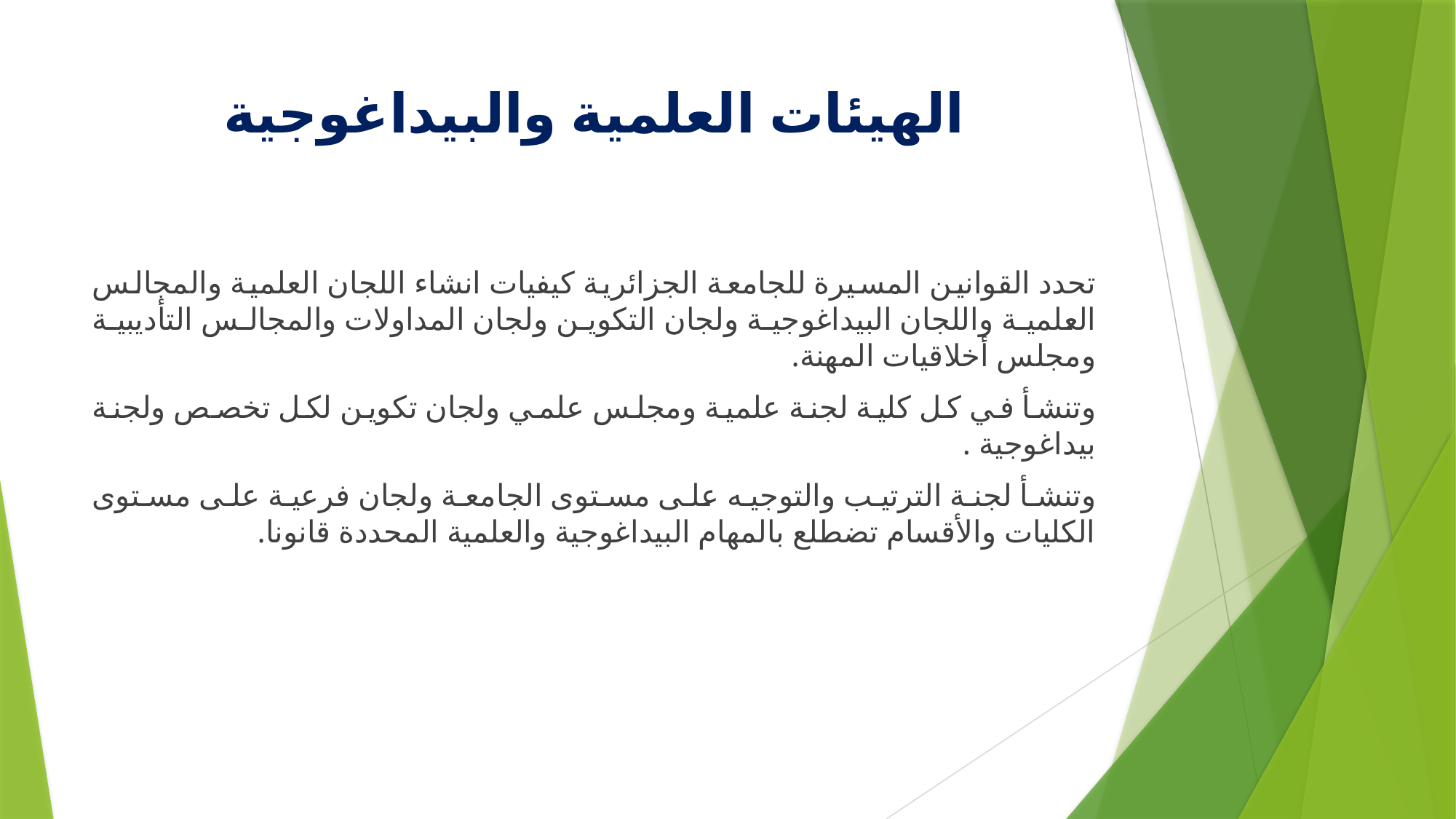

# الهيئات العلمية والبيداغوجية
تحدد القوانين المسيرة للجامعة الجزائرية كيفيات انشاء اللجان العلمية والمجالس العلمية واللجان البيداغوجية ولجان التكوين ولجان المداولات والمجالس التأديبية ومجلس أخلاقيات المهنة.
وتنشأ في كل كلية لجنة علمية ومجلس علمي ولجان تكوين لكل تخصص ولجنة بيداغوجية .
وتنشأ لجنة الترتيب والتوجيه على مستوى الجامعة ولجان فرعية على مستوى الكليات والأقسام تضطلع بالمهام البيداغوجية والعلمية المحددة قانونا.